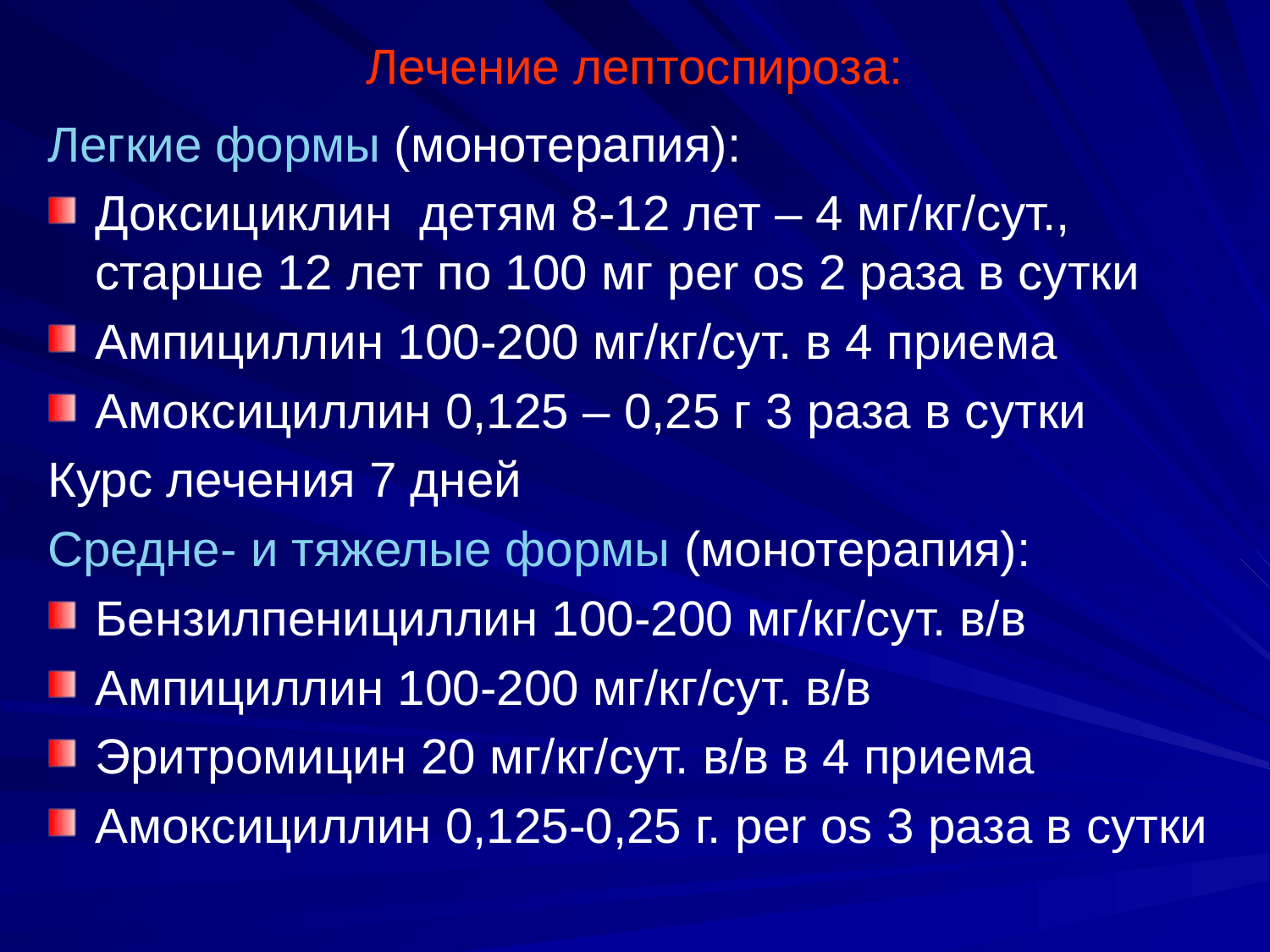

# Лечение лептоспироза:
Легкие формы (монотерапия):
Доксициклин  детям 8-12 лет – 4 мг/кг/сут., старше 12 лет по 100 мг per os 2 раза в сутки
Ампициллин 100-200 мг/кг/сут. в 4 приема
Амоксициллин 0,125 – 0,25 г 3 раза в сутки
Курс лечения 7 дней
Средне- и тяжелые формы (монотерапия):
Бензилпенициллин 100-200 мг/кг/сут. в/в
Ампициллин 100-200 мг/кг/сут. в/в
Эритромицин 20 мг/кг/сут. в/в в 4 приема
Амоксициллин 0,125-0,25 г. per os 3 раза в сутки